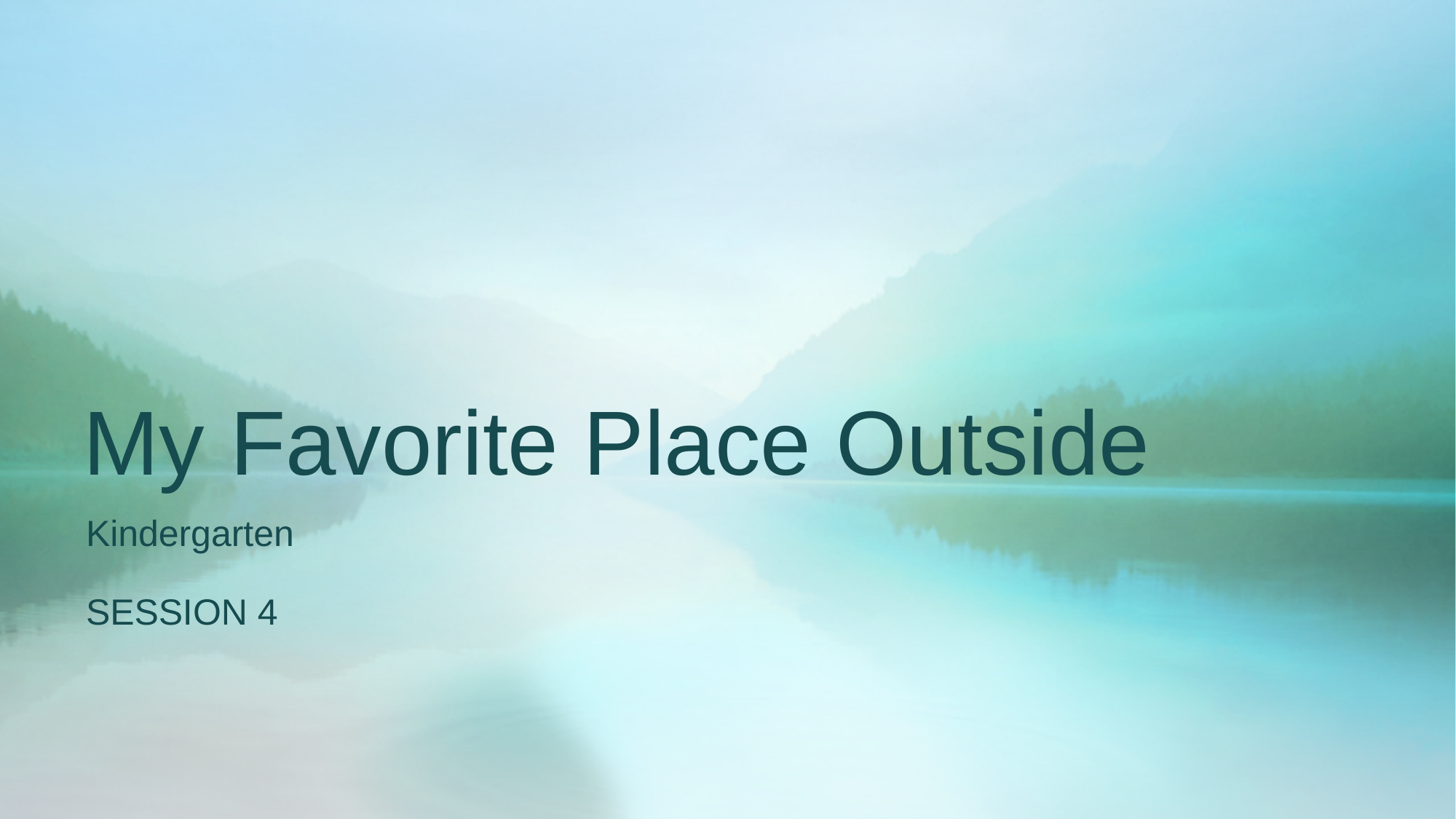

# My Favorite Place Outside
Kindergarten

SESSION 4